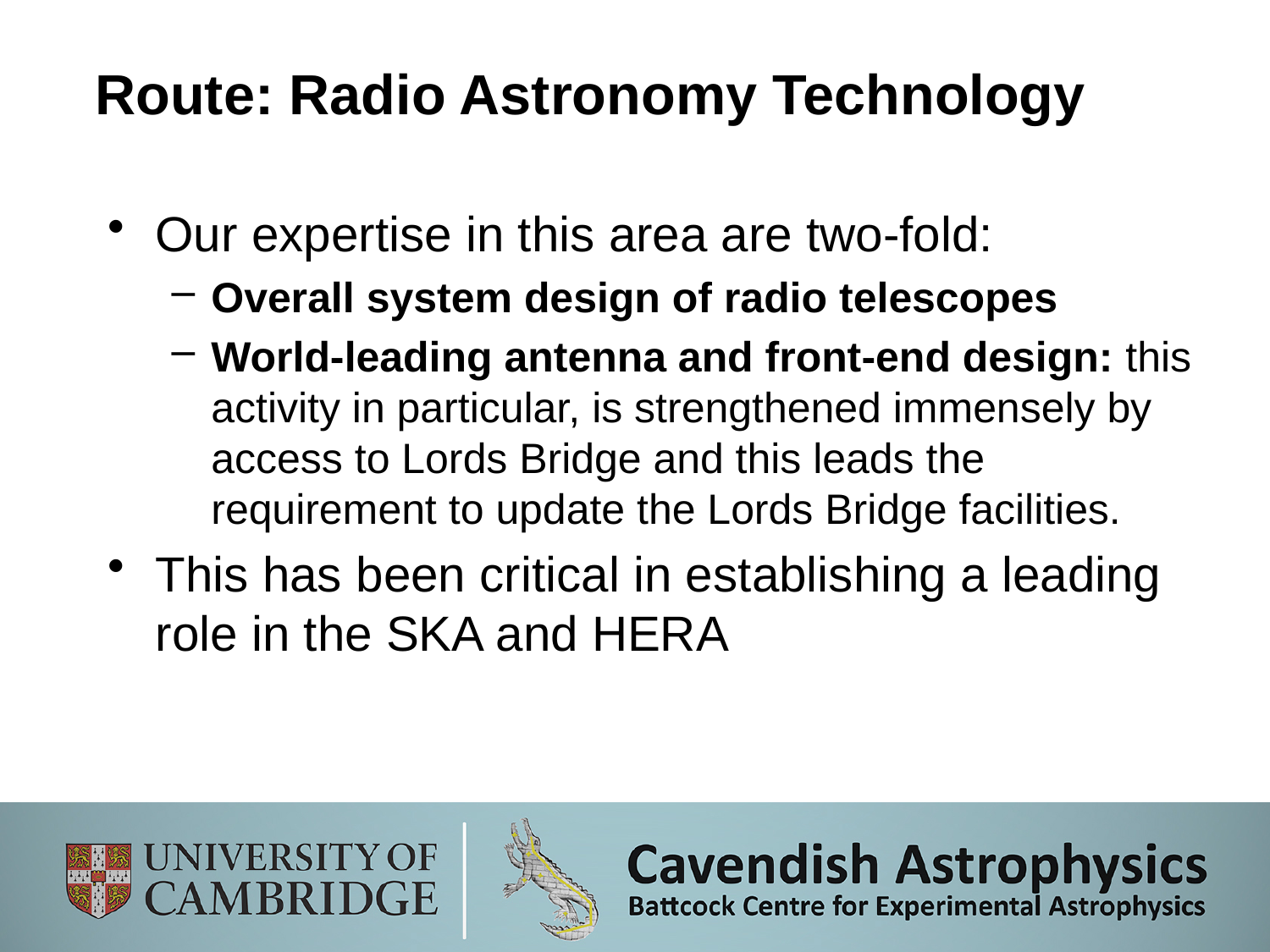

# Route: Radio Astronomy Technology
Our expertise in this area are two-fold:
Overall system design of radio telescopes
World-leading antenna and front-end design: this activity in particular, is strengthened immensely by access to Lords Bridge and this leads the requirement to update the Lords Bridge facilities.
This has been critical in establishing a leading role in the SKA and HERA